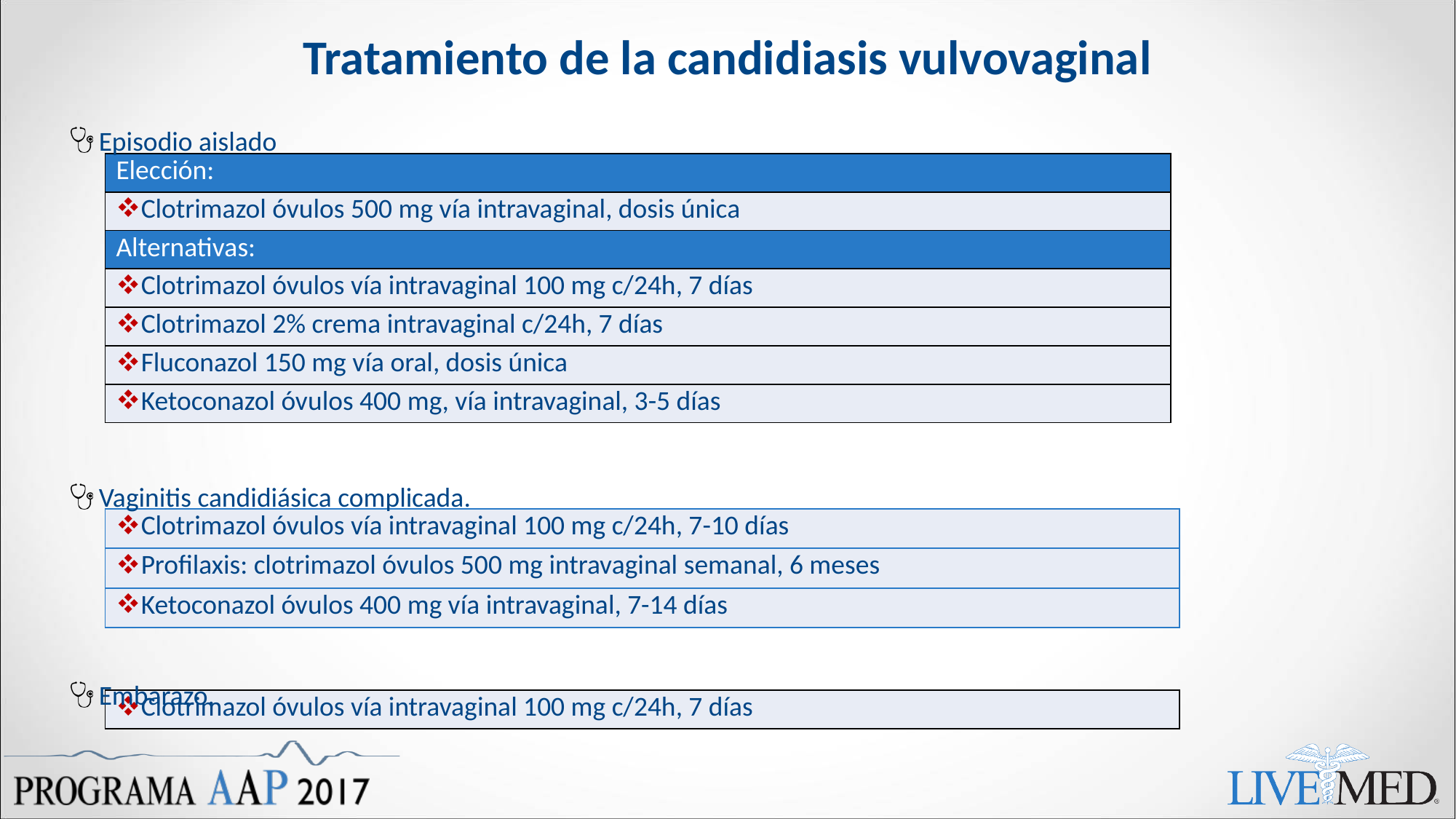

# Tratamiento de la candidiasis vulvovaginal
Episodio aislado

Vaginitis candidiásica complicada.

Embarazo.
| Elección: |
| --- |
| Clotrimazol óvulos 500 mg vía intravaginal, dosis única |
| Alternativas: |
| Clotrimazol óvulos vía intravaginal 100 mg c/24h, 7 días |
| Clotrimazol 2% crema intravaginal c/24h, 7 días |
| Fluconazol 150 mg vía oral, dosis única |
| Ketoconazol óvulos 400 mg, vía intravaginal, 3-5 días |
| Clotrimazol óvulos vía intravaginal 100 mg c/24h, 7-10 días |
| --- |
| Profilaxis: clotrimazol óvulos 500 mg intravaginal semanal, 6 meses |
| Ketoconazol óvulos 400 mg vía intravaginal, 7-14 días |
| Clotrimazol óvulos vía intravaginal 100 mg c/24h, 7 días |
| --- |